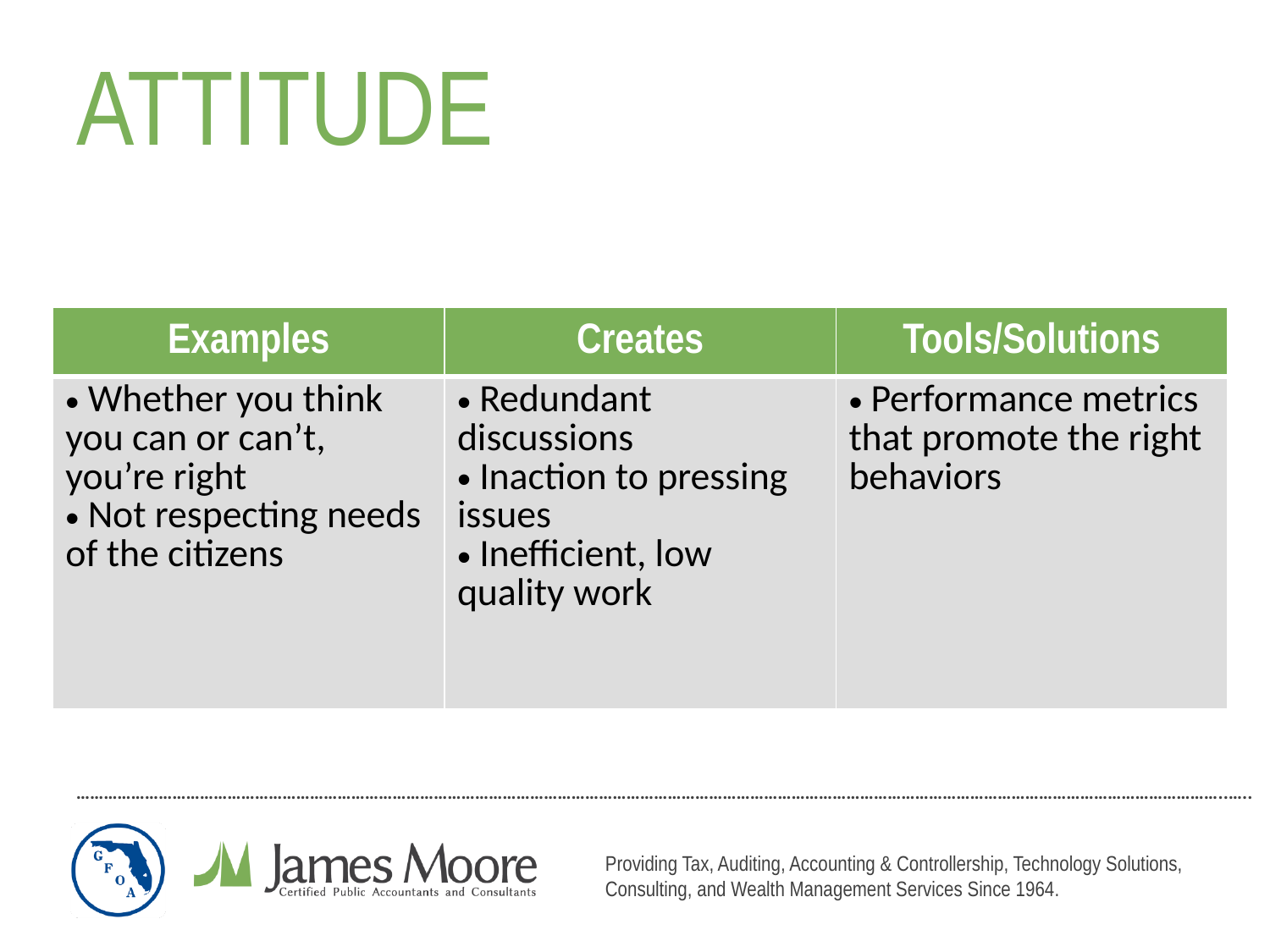

# ATTITUDE

| Examples | Creates | Tools/Solutions |
| --- | --- | --- |
| Whether you think you can or can’t, you’re right Not respecting needs of the citizens | Redundant discussions Inaction to pressing issues Inefficient, low quality work | Performance metrics that promote the right behaviors |